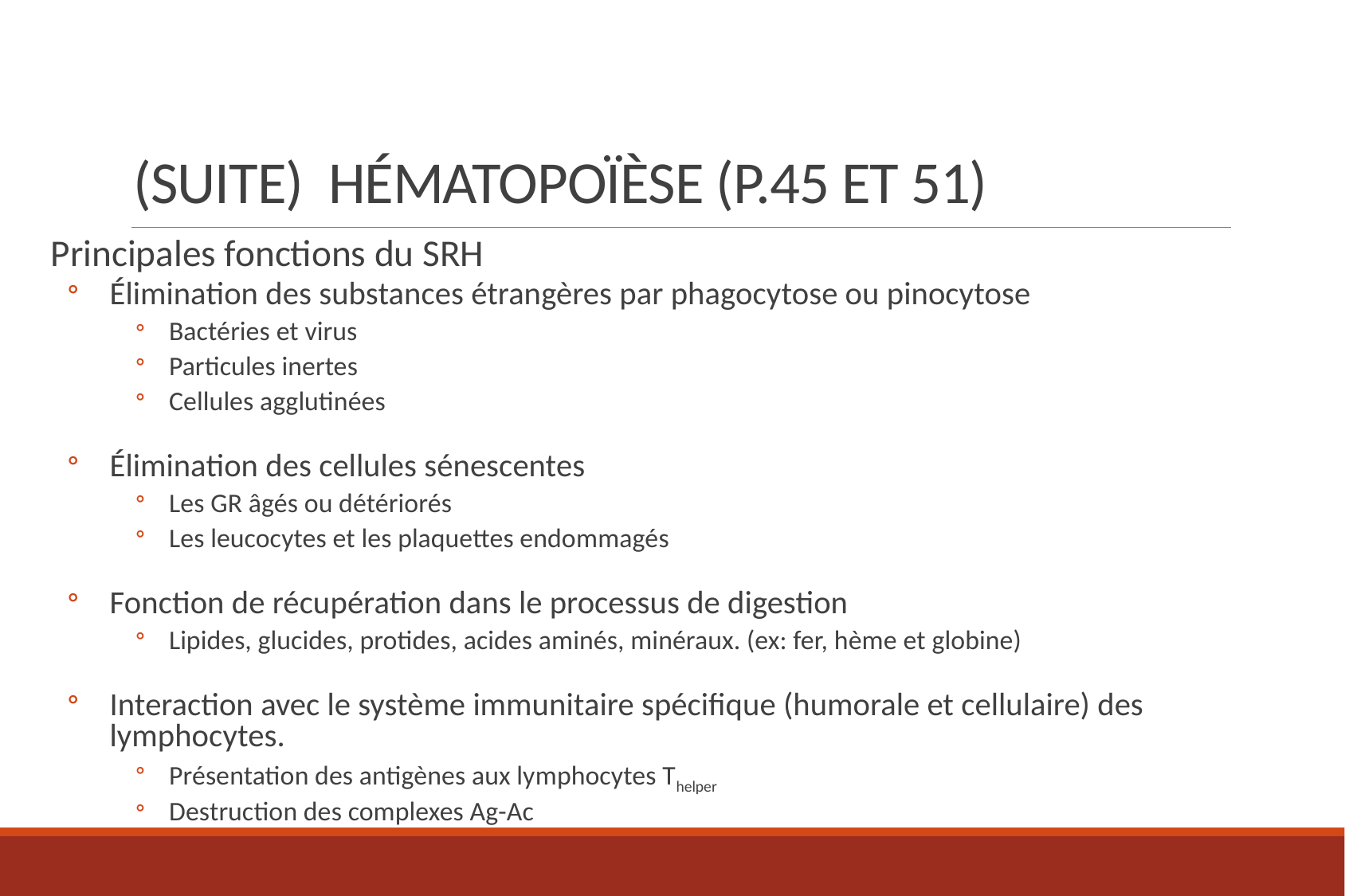

(SUITE)  Hématopoïèse (p.45 et 51)
Principales fonctions du SRH
Élimination des substances étrangères par phagocytose ou pinocytose
Bactéries et virus
Particules inertes
Cellules agglutinées

Élimination des cellules sénescentes
Les GR âgés ou détériorés
Les leucocytes et les plaquettes endommagés

Fonction de récupération dans le processus de digestion
Lipides, glucides, protides, acides aminés, minéraux. (ex: fer, hème et globine)

Interaction avec le système immunitaire spécifique (humorale et cellulaire) des lymphocytes.
Présentation des antigènes aux lymphocytes Thelper
Destruction des complexes Ag-Ac